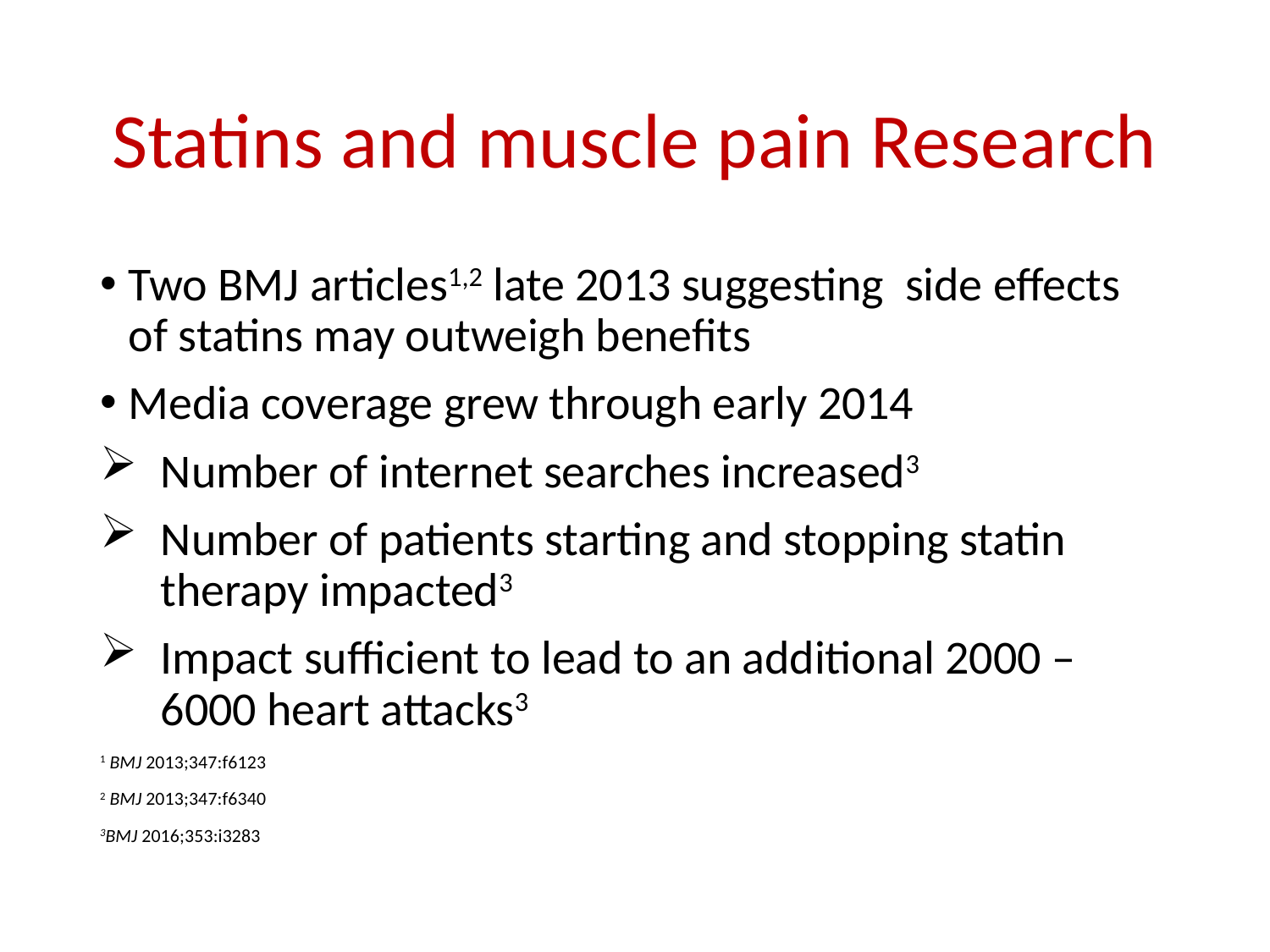

# Statins and muscle pain Research
Two BMJ articles1,2 late 2013 suggesting  side effects of statins may outweigh benefits
Media coverage grew through early 2014
Number of internet searches increased3
Number of patients starting and stopping statin therapy impacted3
Impact sufficient to lead to an additional 2000 – 6000 heart attacks3
1 BMJ 2013;347:f6123
2 BMJ 2013;347:f6340
3BMJ 2016;353:i3283